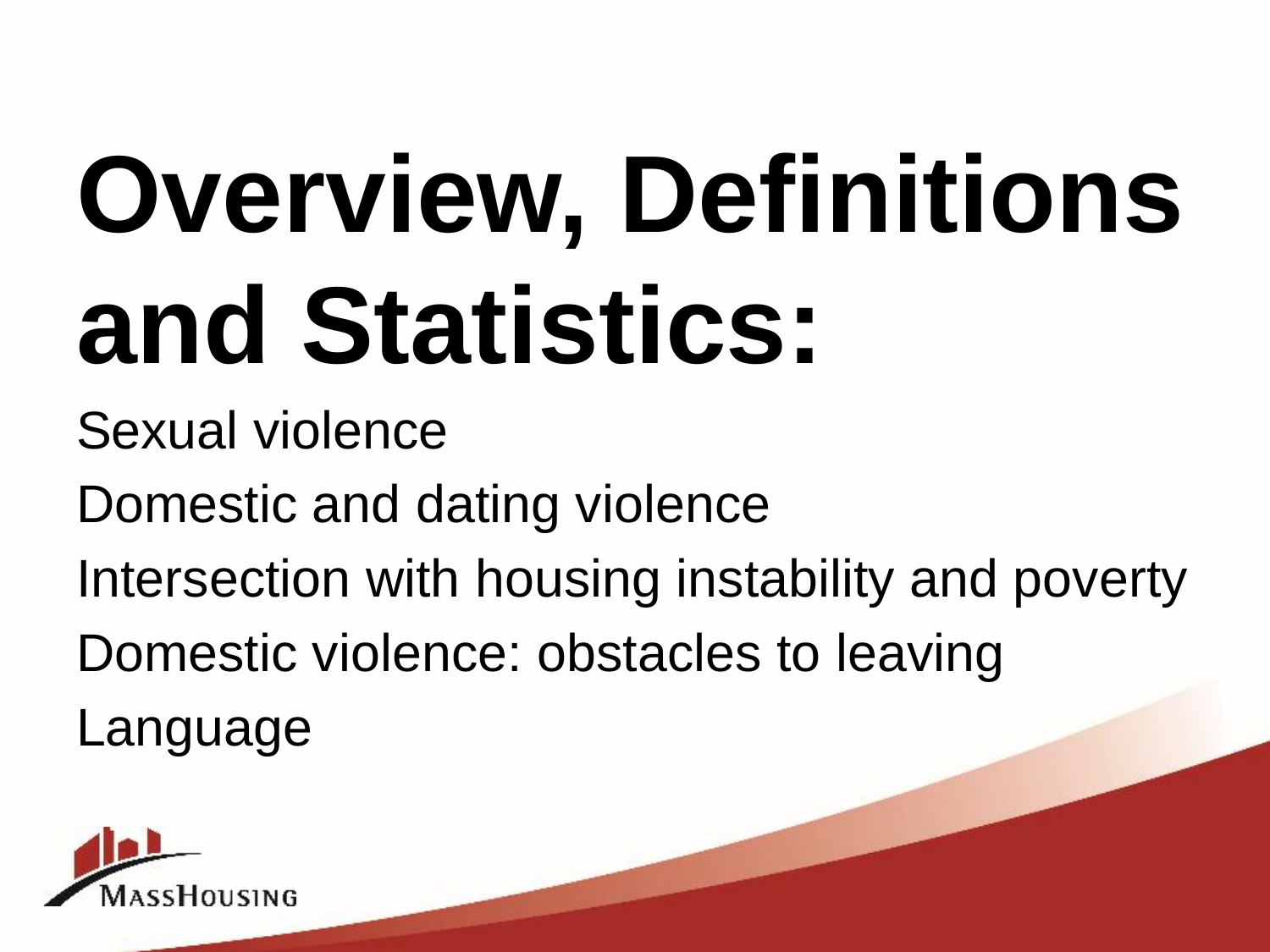

Overview, Definitions and Statistics:
Sexual violence
Domestic and dating violence
Intersection with housing instability and poverty
Domestic violence: obstacles to leaving
Language